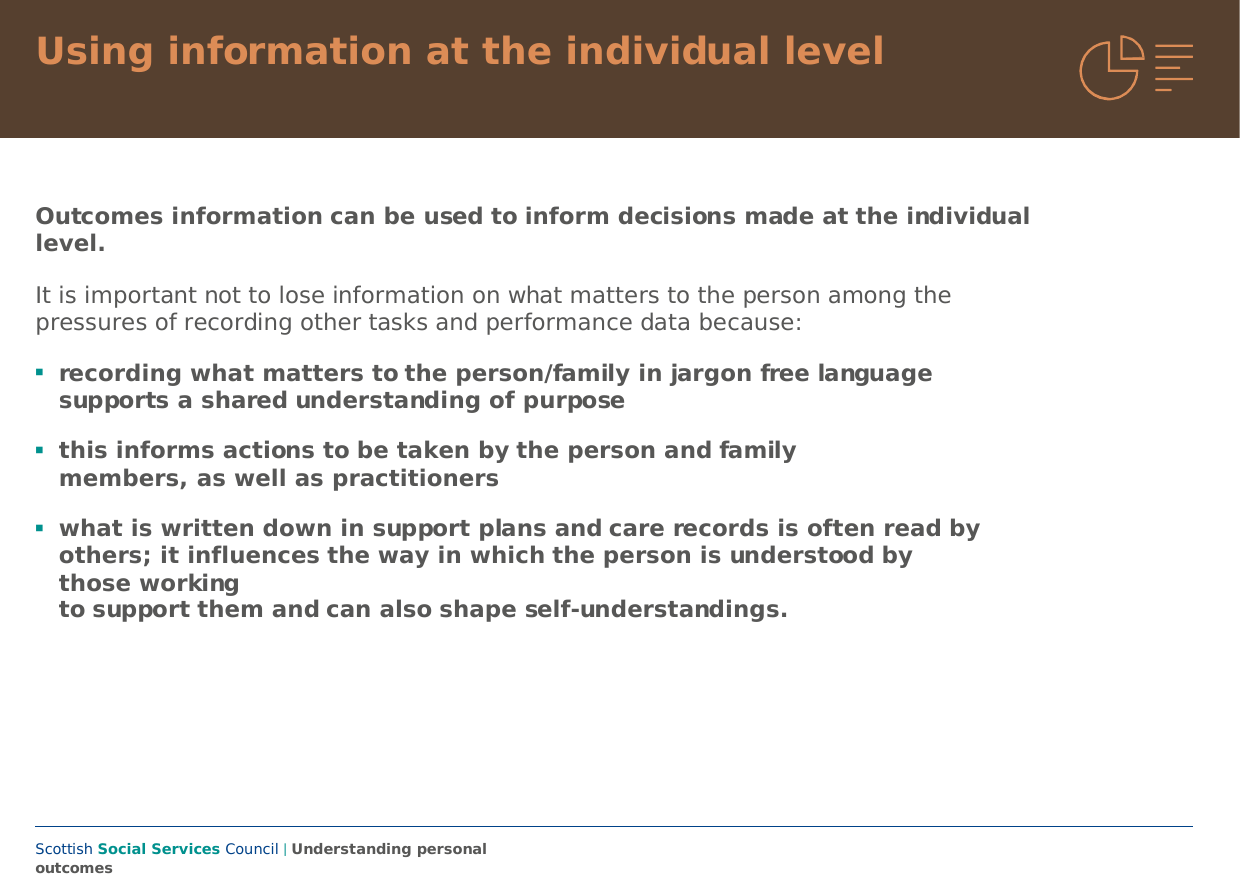

# Using information at the individual level

Outcomes information can be used to inform decisions made at the individual level.

It is important not to lose information on what matters to the person among the pressures of recording other tasks and performance data because:

recording what matters to the person/family in jargon free language supports a shared understanding of purpose

this informs actions to be taken by the person and family members, as well as practitioners

what is written down in support plans and care records is often read by others; it influences the way in which the person is understood by those working
to support them and can also shape self-understandings.

Scottish Social Services Council | Understanding personal outcomes